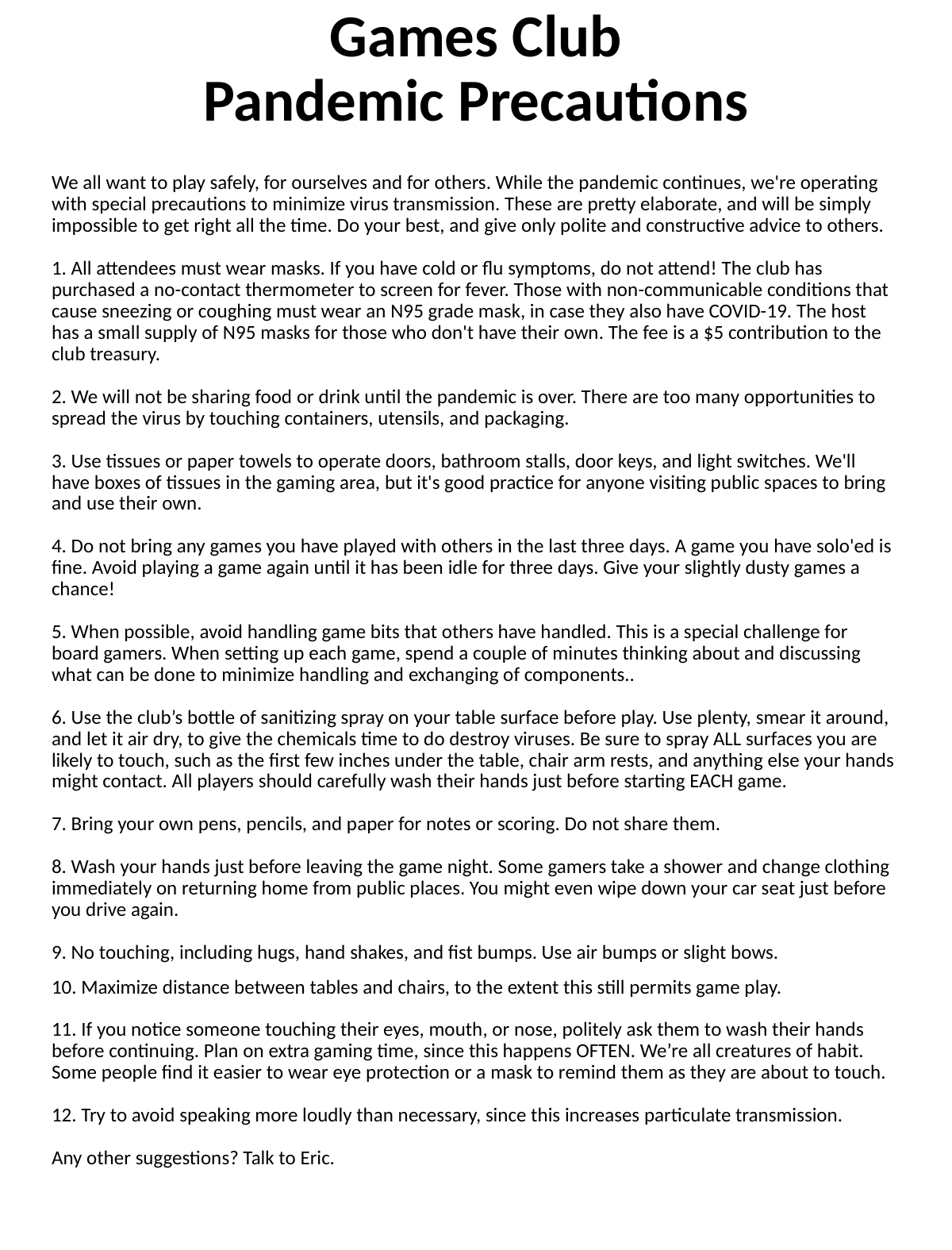

# Games Club Pandemic Precautions
We all want to play safely, for ourselves and for others. While the pandemic continues, we're operating with special precautions to minimize virus transmission. These are pretty elaborate, and will be simply impossible to get right all the time. Do your best, and give only polite and constructive advice to others.
1. All attendees must wear masks. If you have cold or flu symptoms, do not attend! The club has purchased a no-contact thermometer to screen for fever. Those with non-communicable conditions that cause sneezing or coughing must wear an N95 grade mask, in case they also have COVID-19. The host has a small supply of N95 masks for those who don't have their own. The fee is a $5 contribution to the club treasury.
2. We will not be sharing food or drink until the pandemic is over. There are too many opportunities to spread the virus by touching containers, utensils, and packaging.
3. Use tissues or paper towels to operate doors, bathroom stalls, door keys, and light switches. We'll have boxes of tissues in the gaming area, but it's good practice for anyone visiting public spaces to bring and use their own.
4. Do not bring any games you have played with others in the last three days. A game you have solo'ed is fine. Avoid playing a game again until it has been idle for three days. Give your slightly dusty games a chance!
5. When possible, avoid handling game bits that others have handled. This is a special challenge for board gamers. When setting up each game, spend a couple of minutes thinking about and discussing what can be done to minimize handling and exchanging of components..
6. Use the club’s bottle of sanitizing spray on your table surface before play. Use plenty, smear it around, and let it air dry, to give the chemicals time to do destroy viruses. Be sure to spray ALL surfaces you are likely to touch, such as the first few inches under the table, chair arm rests, and anything else your hands might contact. All players should carefully wash their hands just before starting EACH game.
7. Bring your own pens, pencils, and paper for notes or scoring. Do not share them.
8. Wash your hands just before leaving the game night. Some gamers take a shower and change clothing immediately on returning home from public places. You might even wipe down your car seat just before you drive again.
9. No touching, including hugs, hand shakes, and fist bumps. Use air bumps or slight bows.
10. Maximize distance between tables and chairs, to the extent this still permits game play.
11. If you notice someone touching their eyes, mouth, or nose, politely ask them to wash their hands before continuing. Plan on extra gaming time, since this happens OFTEN. We’re all creatures of habit. Some people find it easier to wear eye protection or a mask to remind them as they are about to touch.
12. Try to avoid speaking more loudly than necessary, since this increases particulate transmission.
Any other suggestions? Talk to Eric.